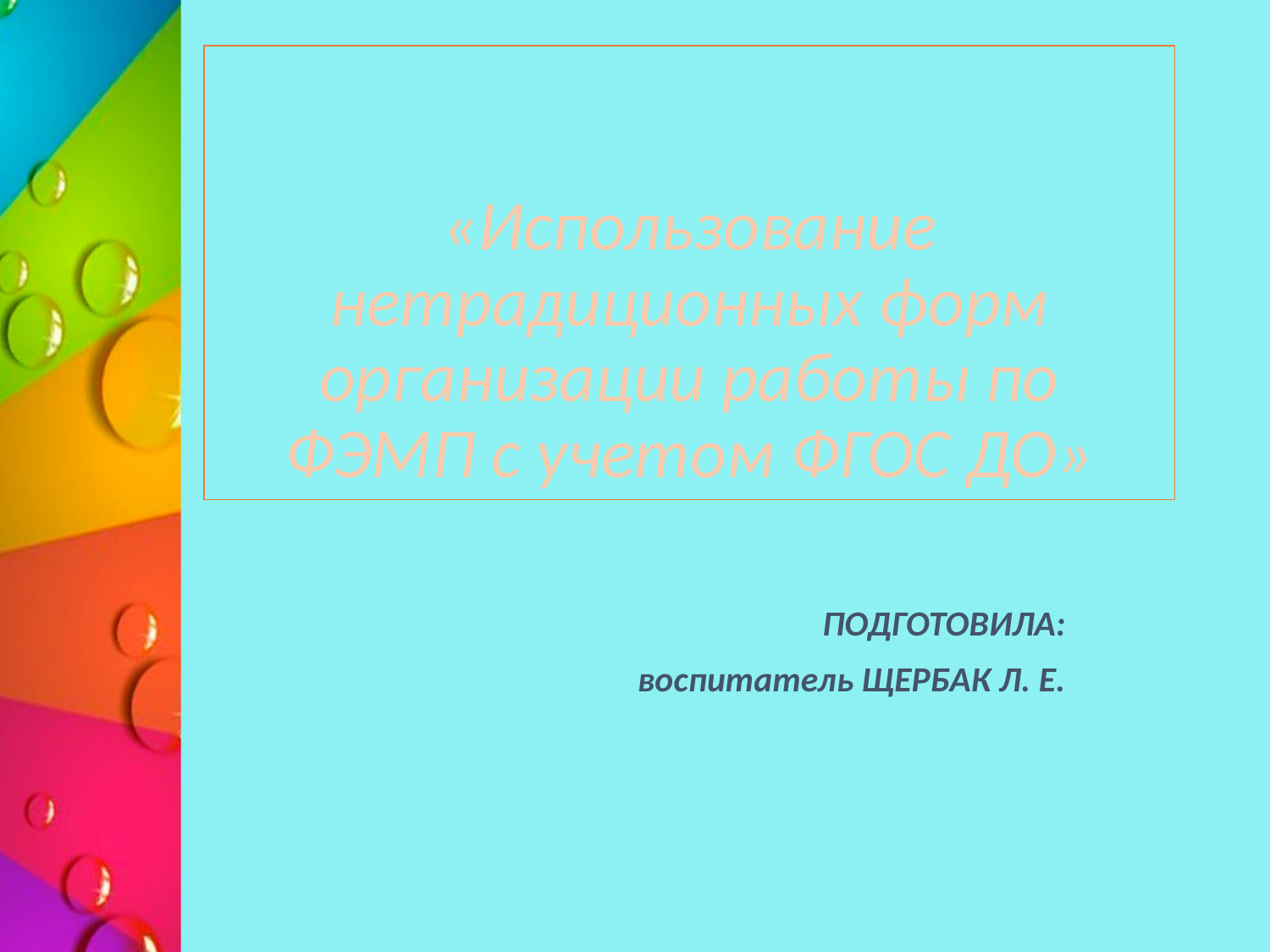

«Использование нетрадиционных форм организации работы по ФЭМП с учетом ФГОС ДО»

ПОДГОТОВИЛА:
 воспитатель ЩЕРБАК Л. Е.